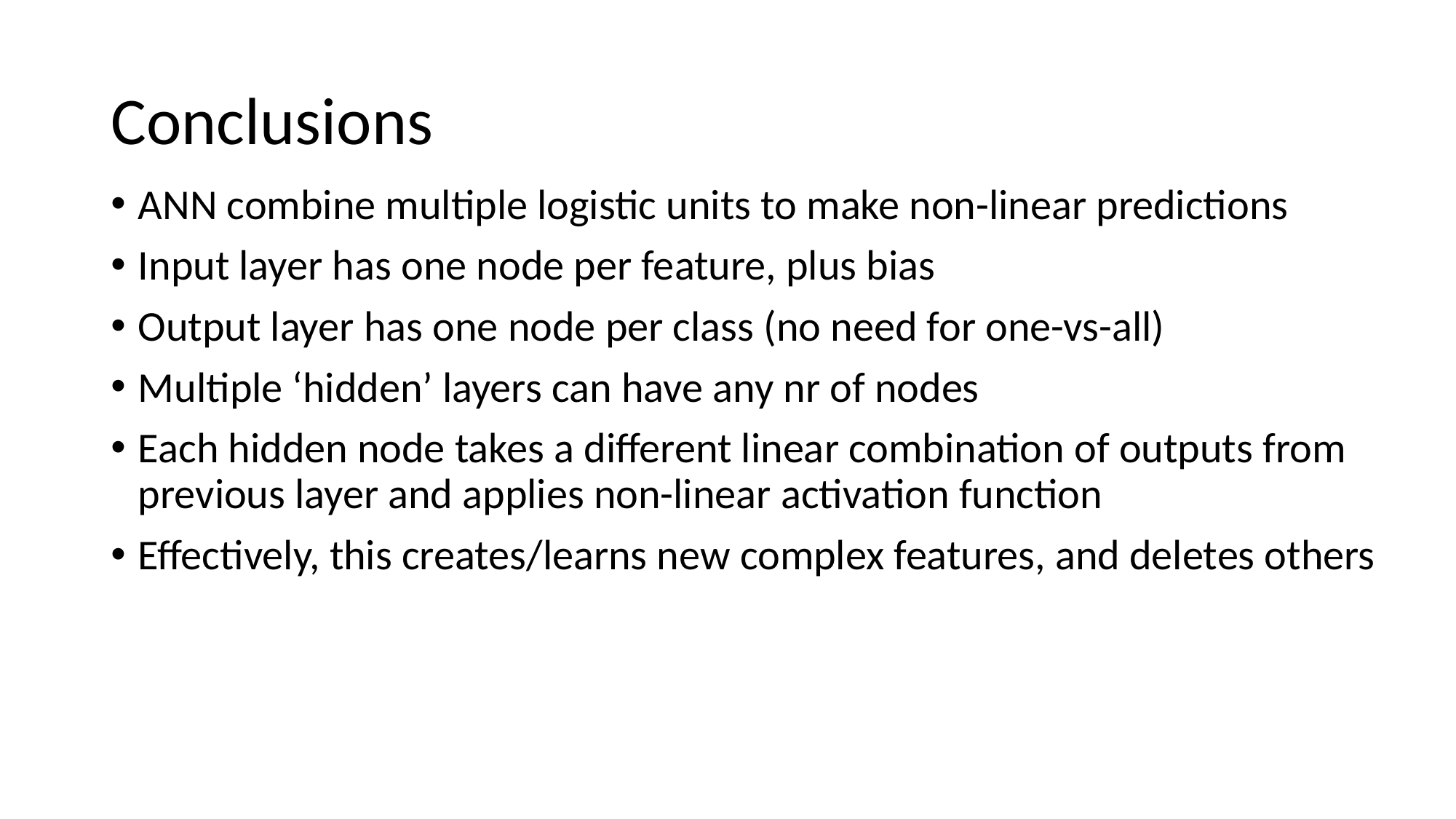

# Conclusions
ANN combine multiple logistic units to make non-linear predictions
Input layer has one node per feature, plus bias
Output layer has one node per class (no need for one-vs-all)
Multiple ‘hidden’ layers can have any nr of nodes
Each hidden node takes a different linear combination of outputs from previous layer and applies non-linear activation function
Effectively, this creates/learns new complex features, and deletes others